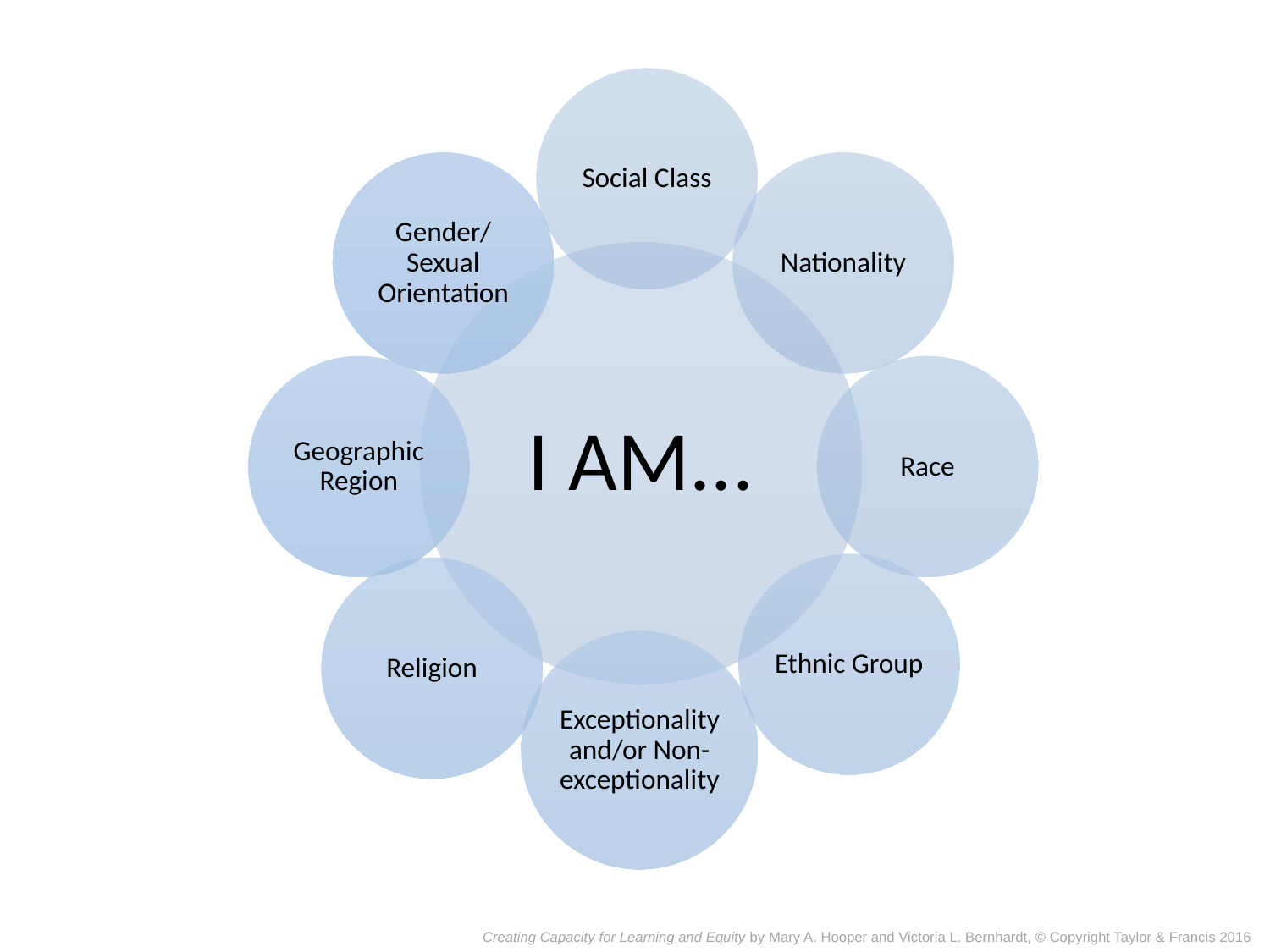

I AM...
Social Class
Nationality
Race
Ethnic Group
Exceptionality and/or Non-exceptionality
Religion
Geographic Region
Gender/ Sexual Orientation
Creating Capacity for Learning and Equity by Mary A. Hooper and Victoria L. Bernhardt, © Copyright Taylor & Francis 2016